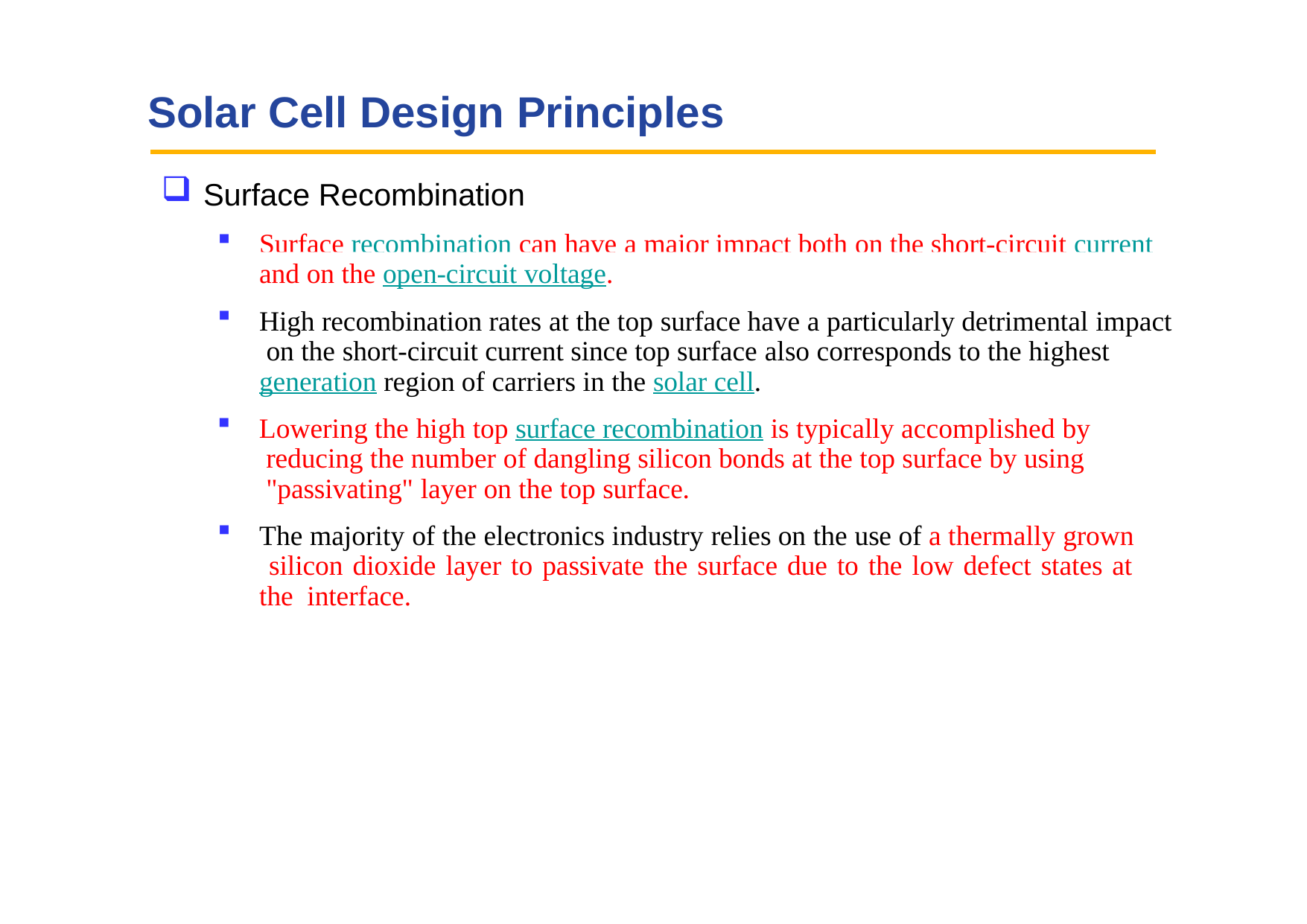

# Solar Cell Design Principles

Surface Recombination
Surface recombination can have a major impact both on the short-circuit current
and on the open-circuit voltage.
High recombination rates at the top surface have a particularly detrimental impact  on the short-circuit current since top surface also corresponds to the highest  generation region of carriers in the solar cell.
Lowering the high top surface recombination is typically accomplished by  reducing the number of dangling silicon bonds at the top surface by using  "passivating" layer on the top surface.
The majority of the electronics industry relies on the use of a thermally grown  silicon dioxide layer to passivate the surface due to the low defect states at the  interface.